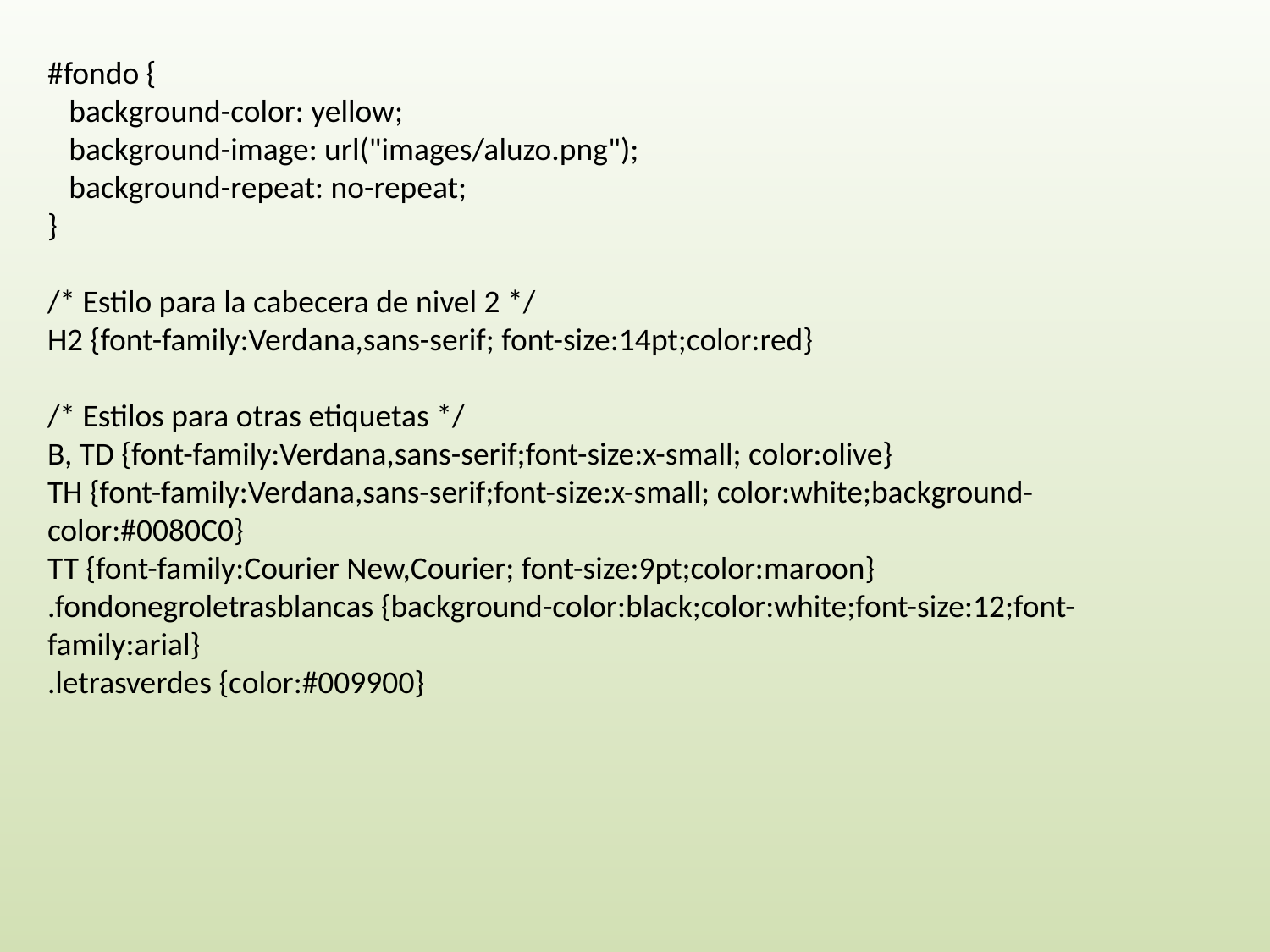

#fondo {
   background-color: yellow;
   background-image: url("images/aluzo.png");
   background-repeat: no-repeat;
}

/* Estilo para la cabecera de nivel 2 */
H2 {font-family:Verdana,sans-serif; font-size:14pt;color:red}

/* Estilos para otras etiquetas */
B, TD {font-family:Verdana,sans-serif;font-size:x-small; color:olive}
TH {font-family:Verdana,sans-serif;font-size:x-small; color:white;background-color:#0080C0}
TT {font-family:Courier New,Courier; font-size:9pt;color:maroon}
.fondonegroletrasblancas {background-color:black;color:white;font-size:12;font-family:arial}
.letrasverdes {color:#009900}